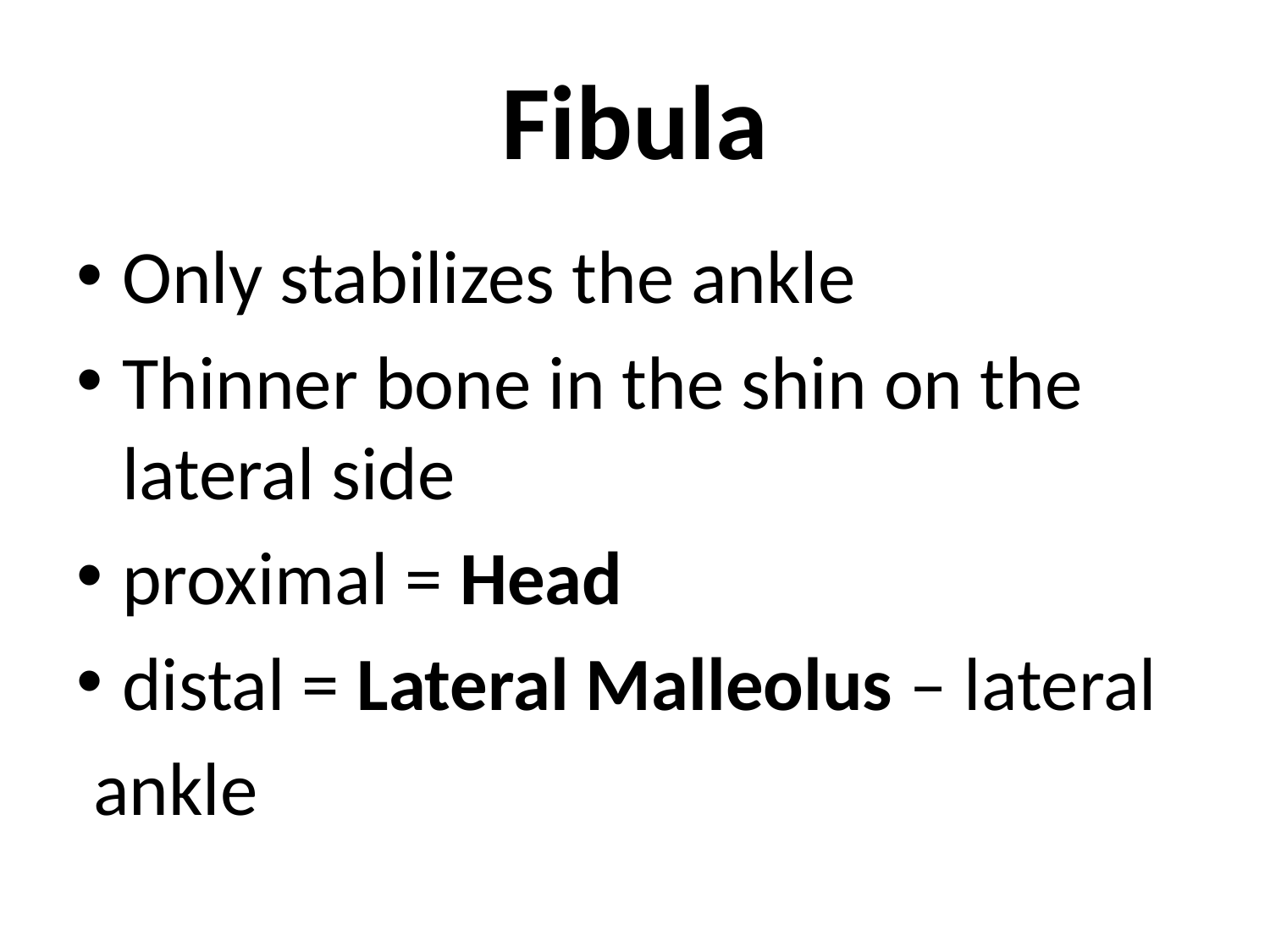

# Fibula
Only stabilizes the ankle
Thinner bone in the shin on the lateral side
proximal = Head
distal = Lateral Malleolus – lateral
 ankle